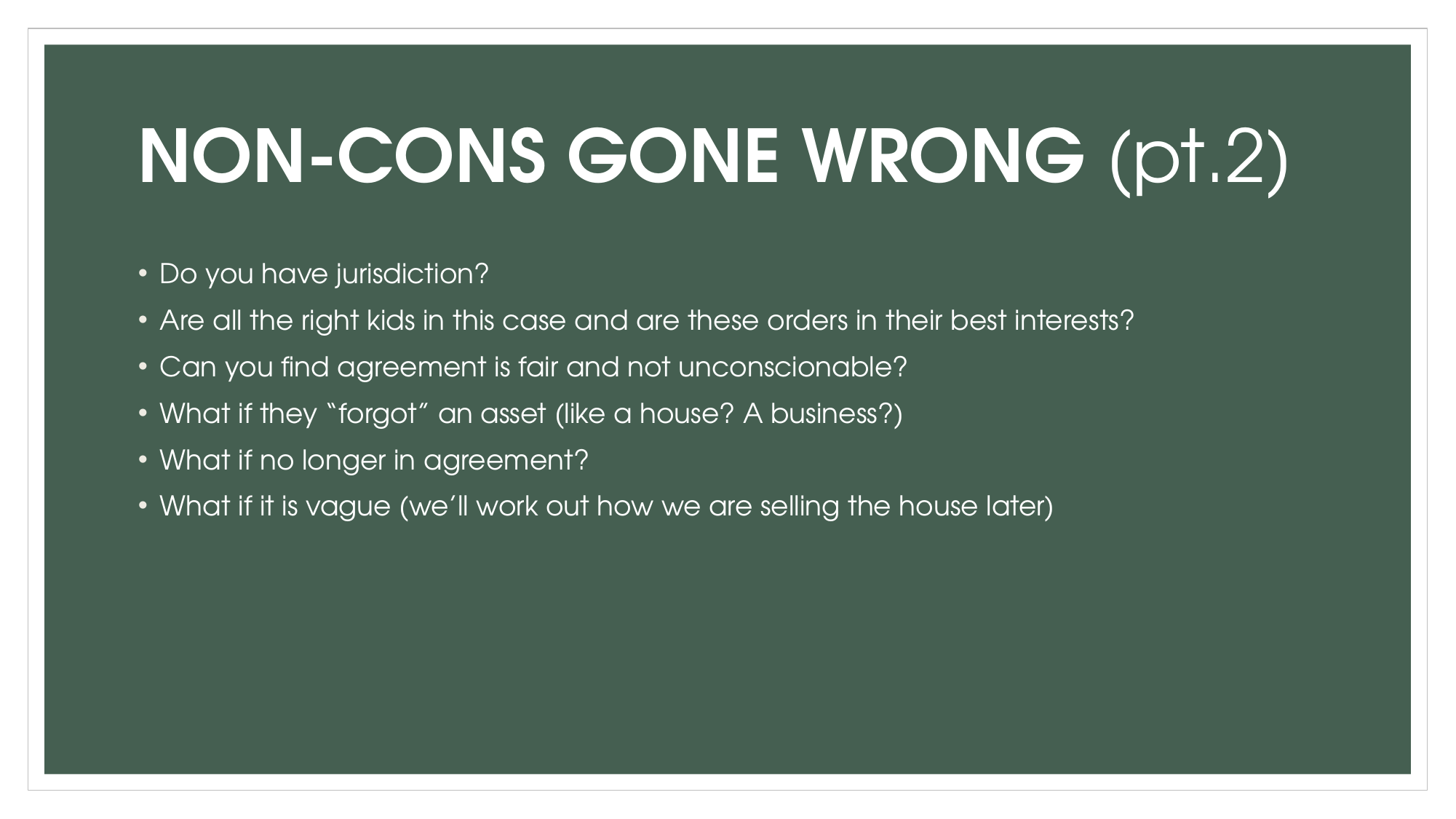

# NON-CONS GONE WRONG (pt.2)
Do you have jurisdiction?
Are all the right kids in this case and are these orders in their best interests?
Can you find agreement is fair and not unconscionable?
What if they “forgot” an asset (like a house? A business?)
What if no longer in agreement?
What if it is vague (we’ll work out how we are selling the house later)